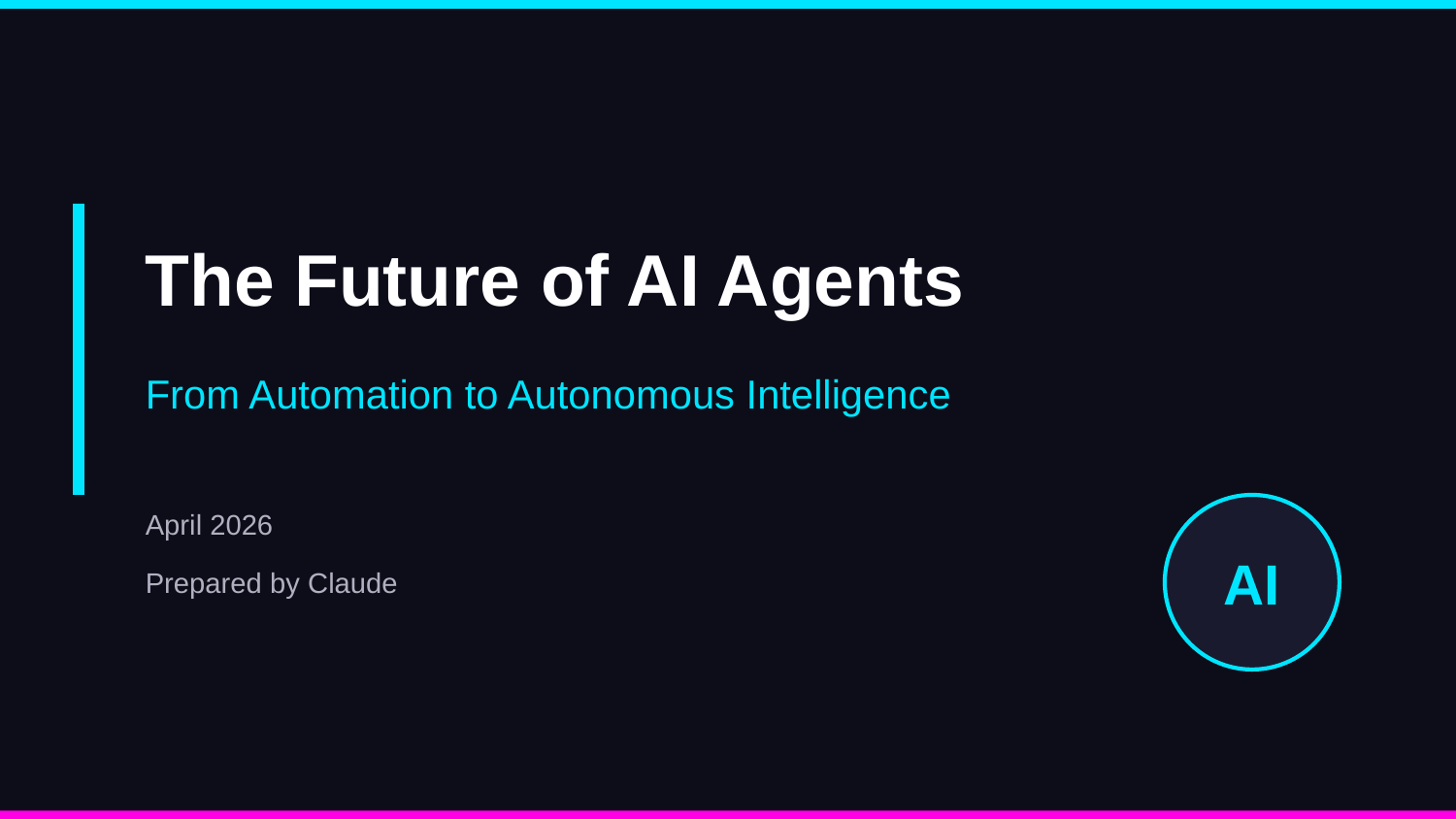

The Future of AI Agents
From Automation to Autonomous Intelligence
April 2026

AI
Prepared by Claude